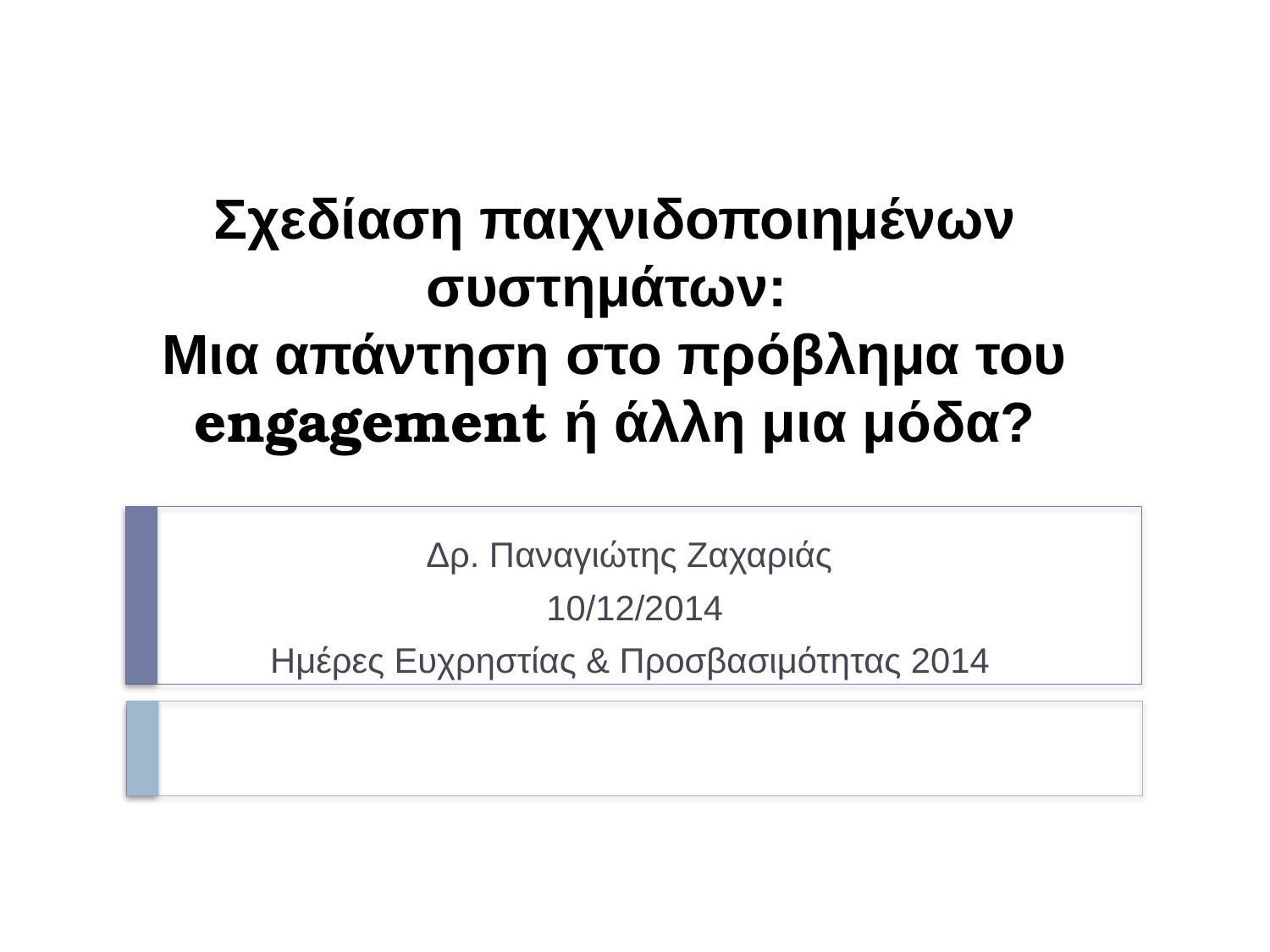

# Σχεδίαση παιχνιδοποιημένων συστημάτων: Μια απάντηση στο πρόβλημα του engagement ή άλλη μια μόδα?
Δρ. Παναγιώτης Ζαχαριάς
10/12/2014
Ημέρες Ευχρηστίας & Προσβασιμότητας 2014